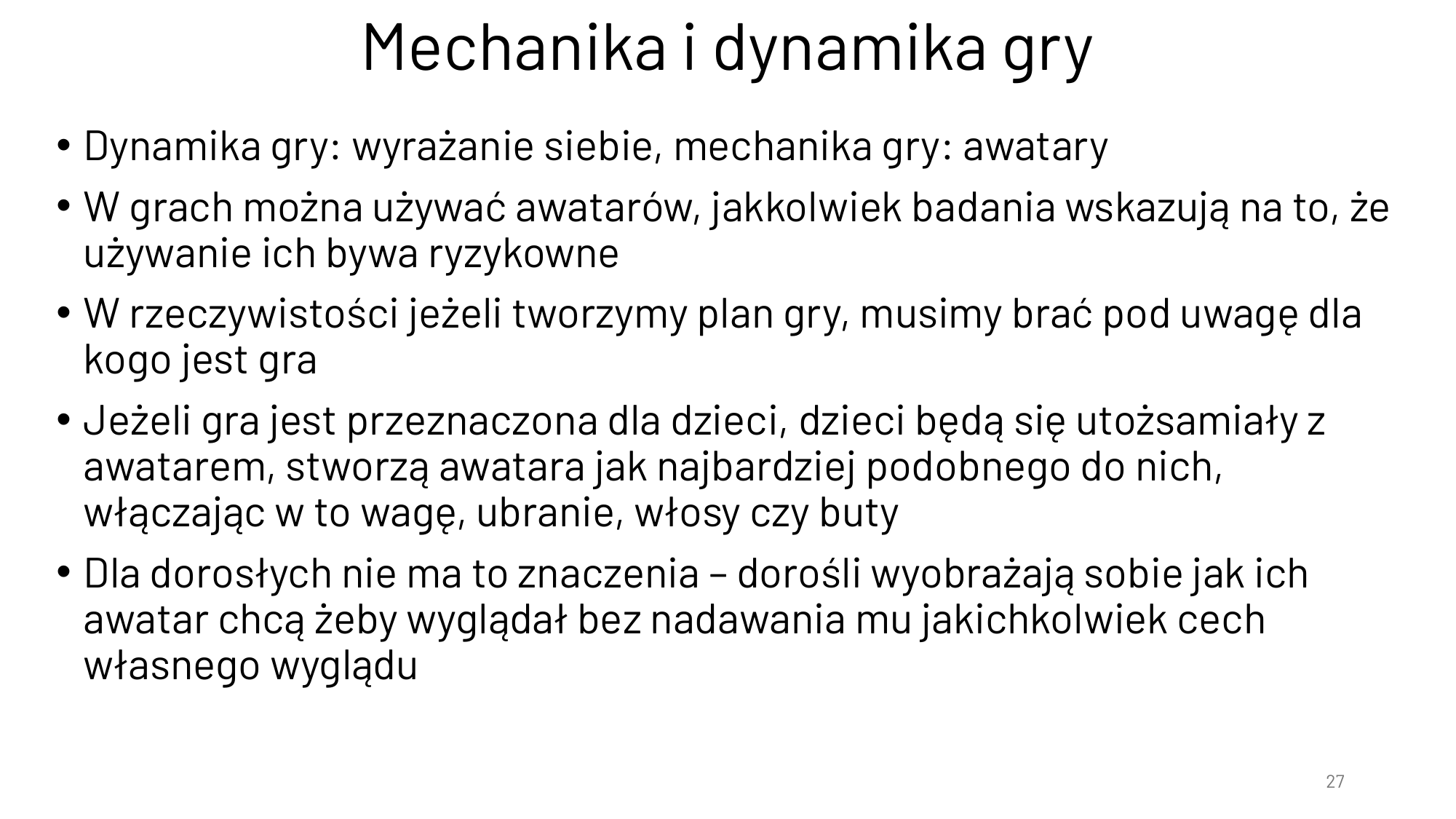

# Mechanika i dynamika gry
Dynamika gry: wyrażanie siebie, mechanika gry: awatary
W grach można używać awatarów, jakkolwiek badania wskazują na to, że używanie ich bywa ryzykowne
W rzeczywistości jeżeli tworzymy plan gry, musimy brać pod uwagę dla kogo jest gra
Jeżeli gra jest przeznaczona dla dzieci, dzieci będą się utożsamiały z awatarem, stworzą awatara jak najbardziej podobnego do nich, włączając w to wagę, ubranie, włosy czy buty
Dla dorosłych nie ma to znaczenia – dorośli wyobrażają sobie jak ich awatar chcą żeby wyglądał bez nadawania mu jakichkolwiek cech własnego wyglądu
27